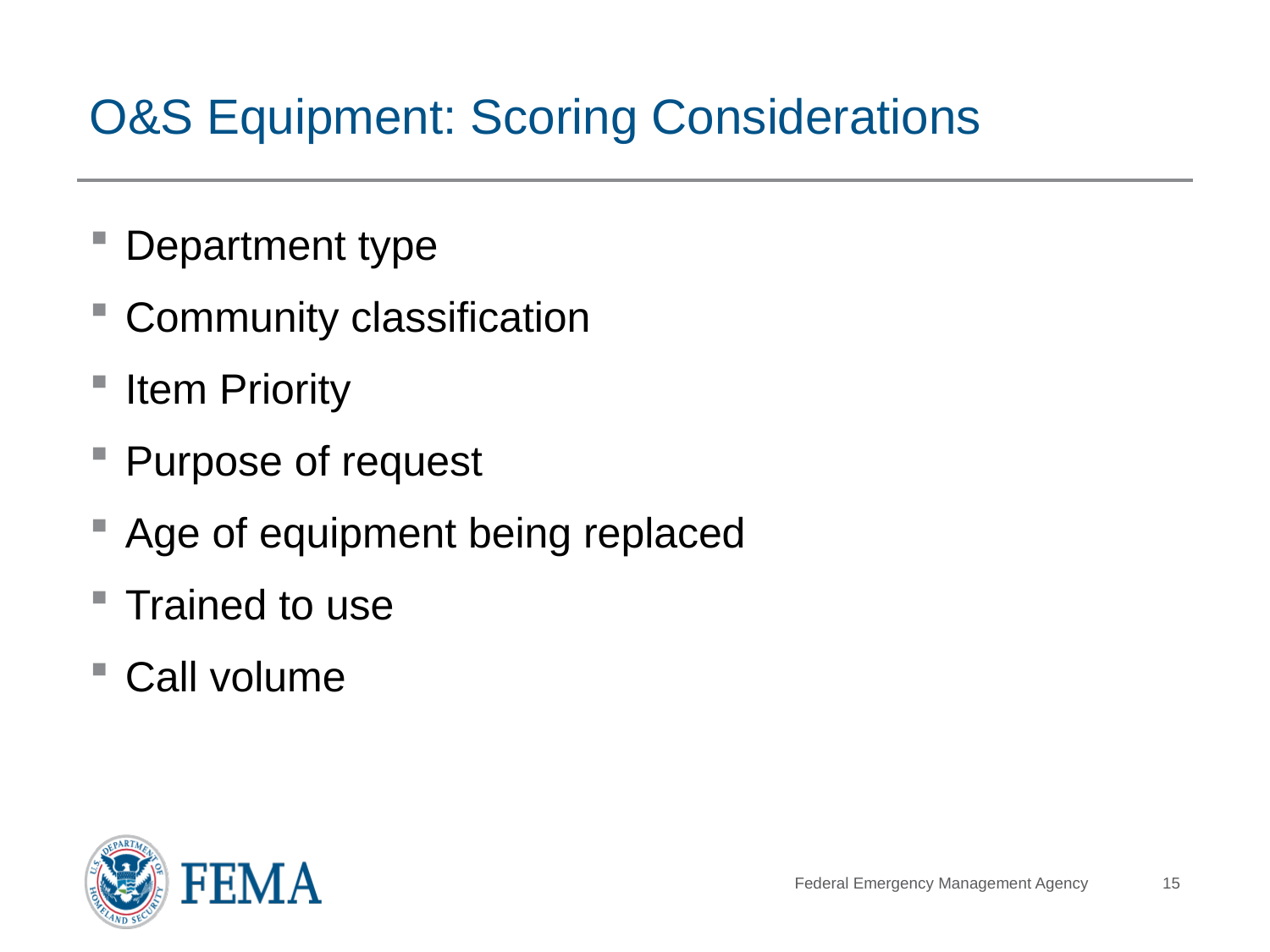

# O&S Equipment: Scoring Considerations
Department type
Community classification
Item Priority
Purpose of request
Age of equipment being replaced
Trained to use
Call volume

15